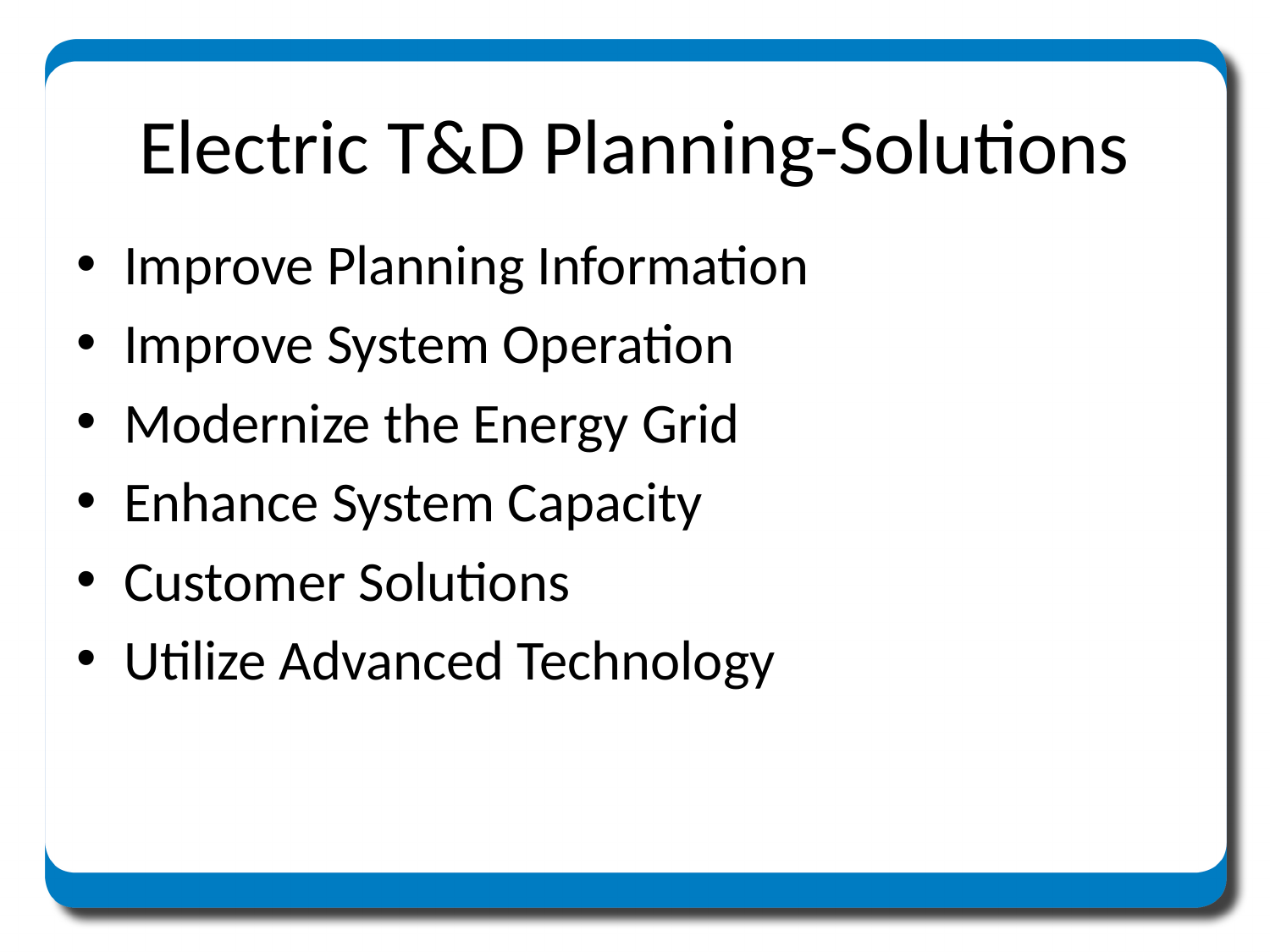

# Electric T&D Planning-Solutions
Improve Planning Information
Improve System Operation
Modernize the Energy Grid
Enhance System Capacity
Customer Solutions
Utilize Advanced Technology